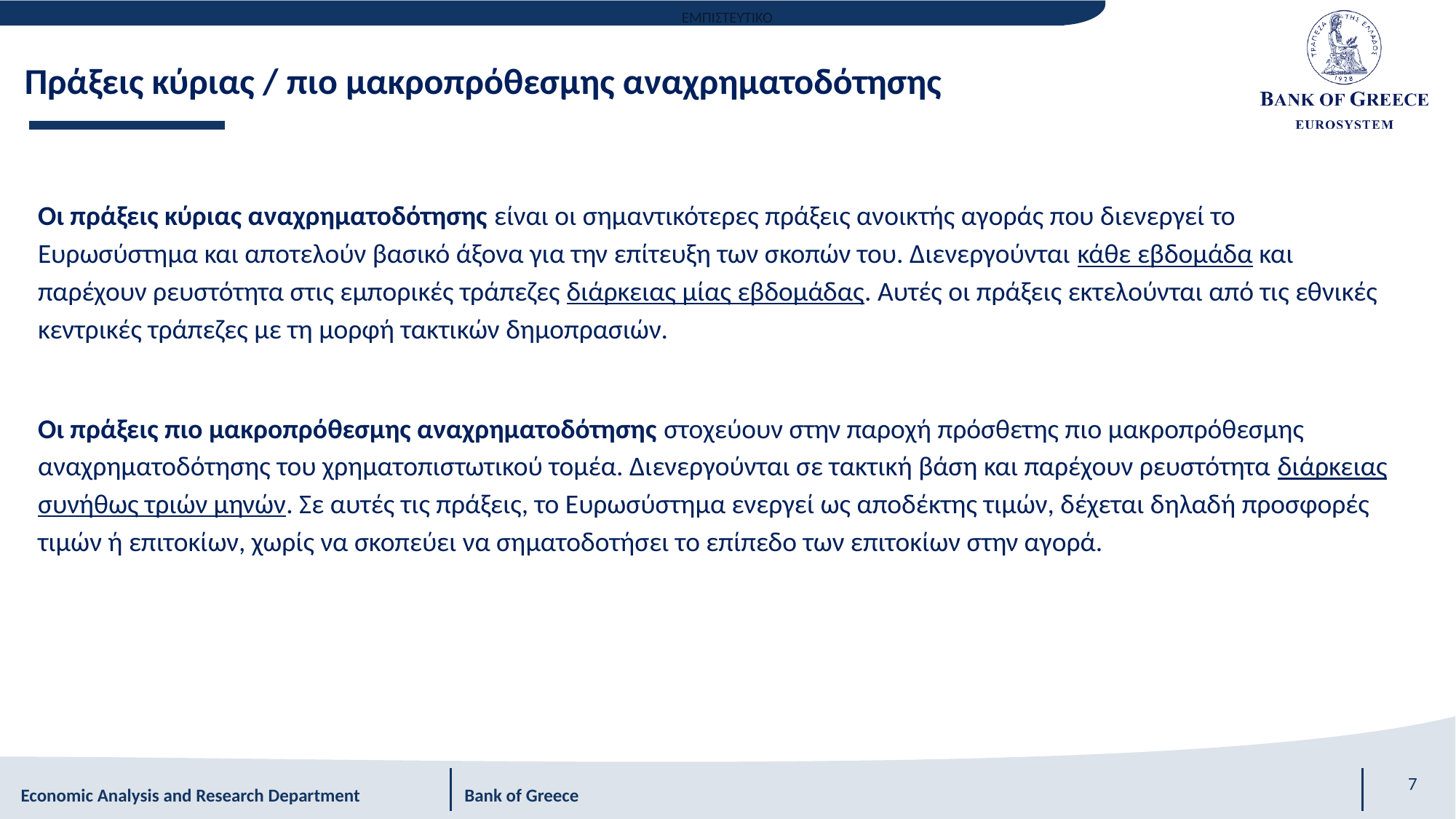

Πράξεις κύριας / πιο μακροπρόθεσμης αναχρηματοδότησης

Οι πράξεις κύριας αναχρηματοδότησης είναι οι σημαντικότερες πράξεις ανοικτής αγοράς που διενεργεί το Ευρωσύστημα και αποτελούν βασικό άξονα για την επίτευξη των σκοπών του. Διενεργούνται κάθε εβδομάδα και παρέχουν ρευστότητα στις εμπορικές τράπεζες διάρκειας μίας εβδομάδας. Αυτές οι πράξεις εκτελούνται από τις εθνικές κεντρικές τράπεζες με τη μορφή τακτικών δημοπρασιών.

Οι πράξεις πιο μακροπρόθεσμης αναχρηματοδότησης στοχεύουν στην παροχή πρόσθετης πιο μακροπρόθεσμης αναχρηματοδότησης του χρηματοπιστωτικού τομέα. Διενεργούνται σε τακτική βάση και παρέχουν ρευστότητα διάρκειας συνήθως τριών μηνών. Σε αυτές τις πράξεις, το Ευρωσύστημα ενεργεί ως αποδέκτης τιμών, δέχεται δηλαδή προσφορές τιμών ή επιτοκίων, χωρίς να σκοπεύει να σηματοδοτήσει το επίπεδο των επιτοκίων στην αγορά.

7
Economic Analysis and Research Department                   Bank of Greece